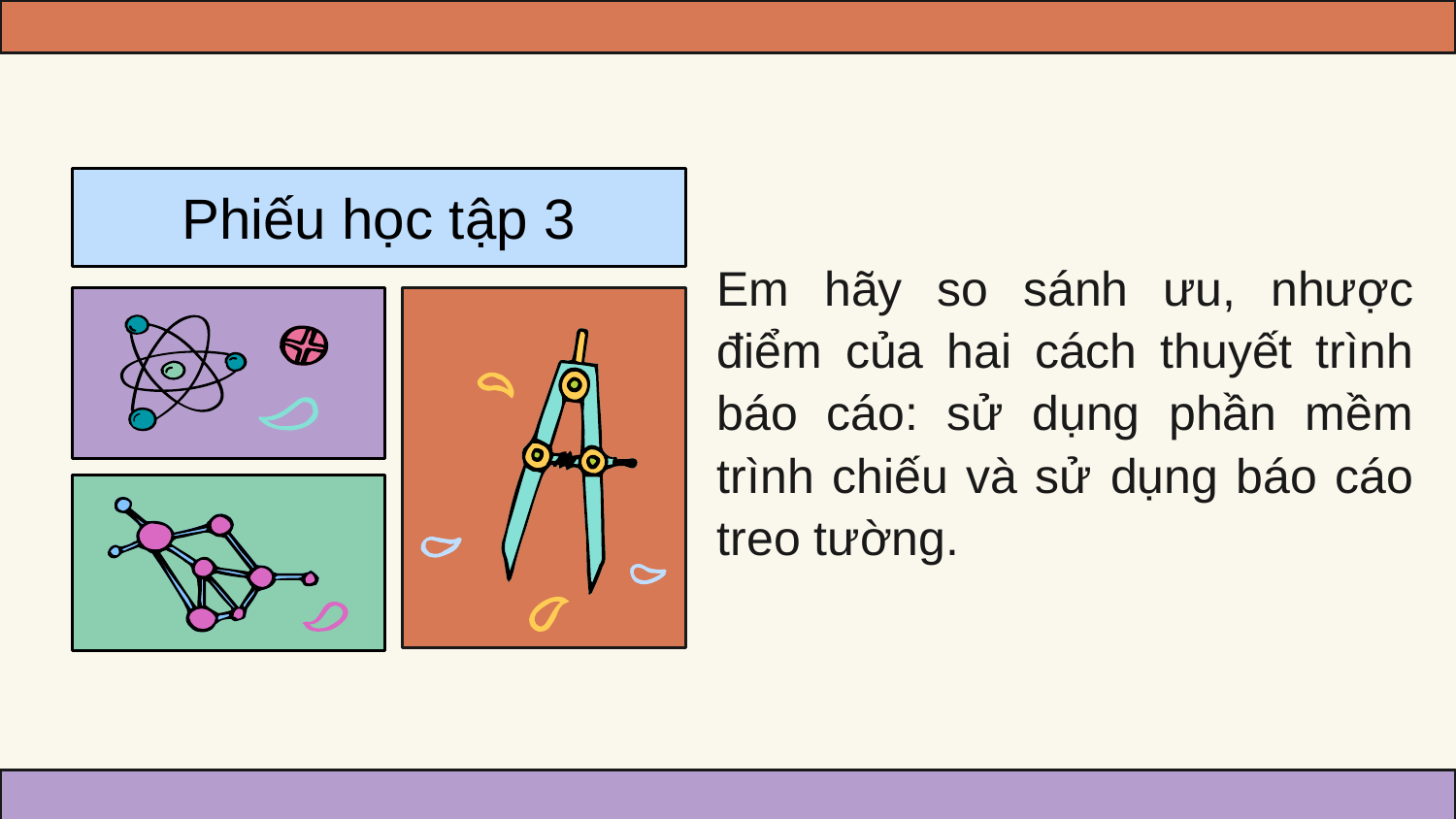

# Phiếu học tập 3
Em hãy so sánh ưu, nhược điểm của hai cách thuyết trình báo cáo: sử dụng phần mềm trình chiếu và sử dụng báo cáo treo tường.